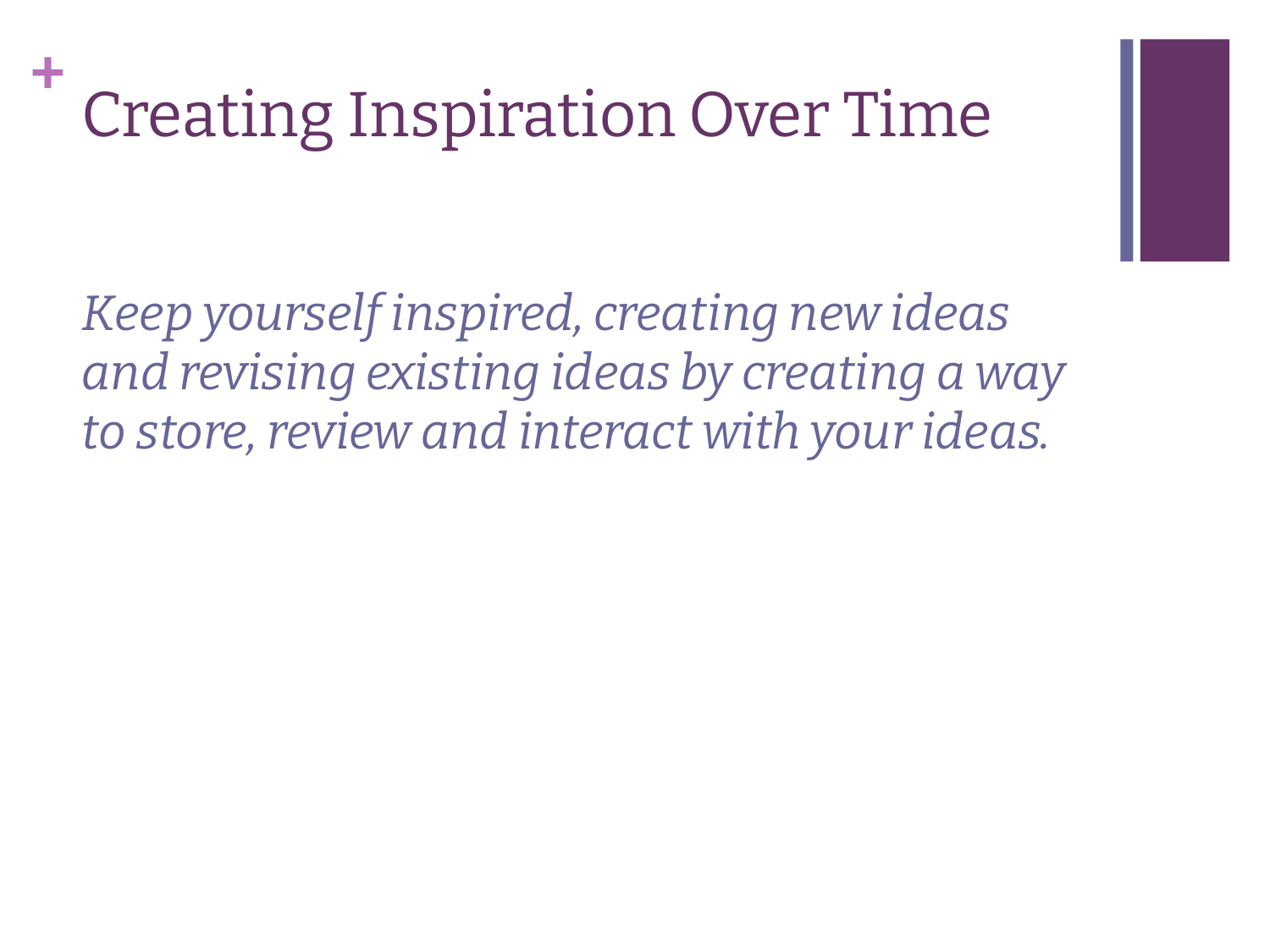

# Creating Inspiration Over Time
Keep yourself inspired, creating new ideas and revising existing ideas by creating a way to store, review and interact with your ideas.